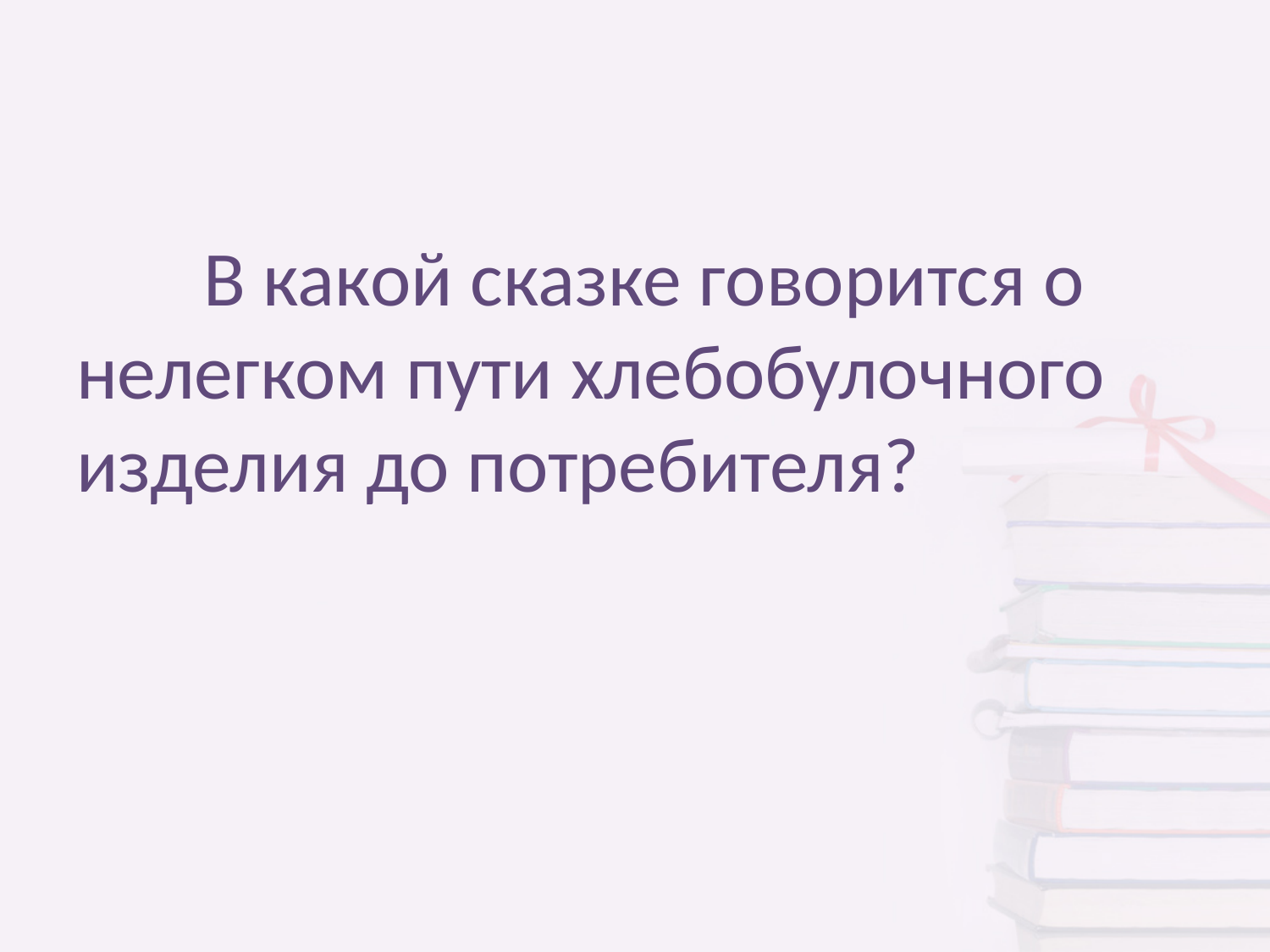

В какой сказке говорится о нелегком пути хлебобулочного изделия до потребителя?